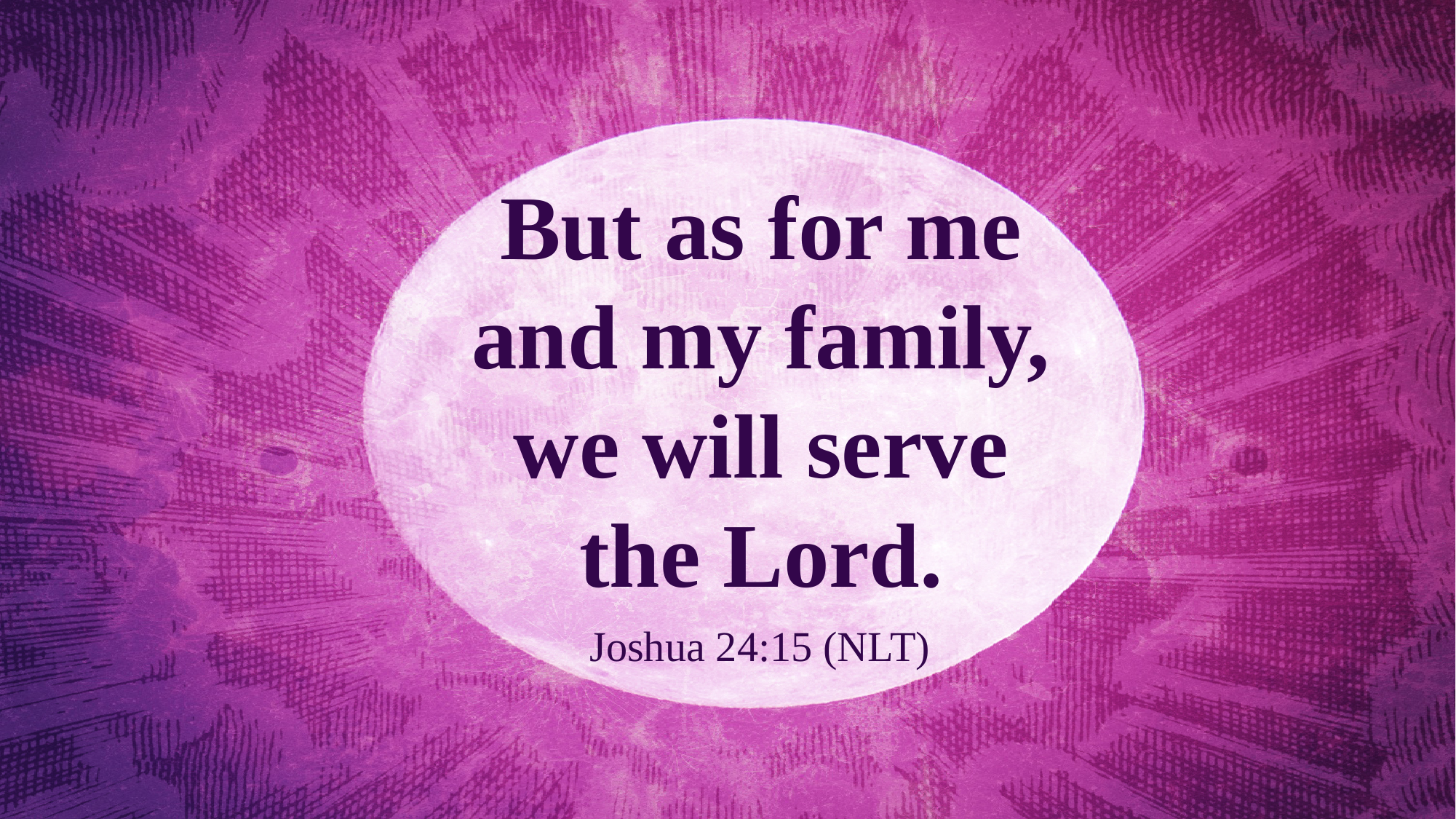

But as for me and my family, we will serve the Lord.
Joshua 24:15 (NLT)